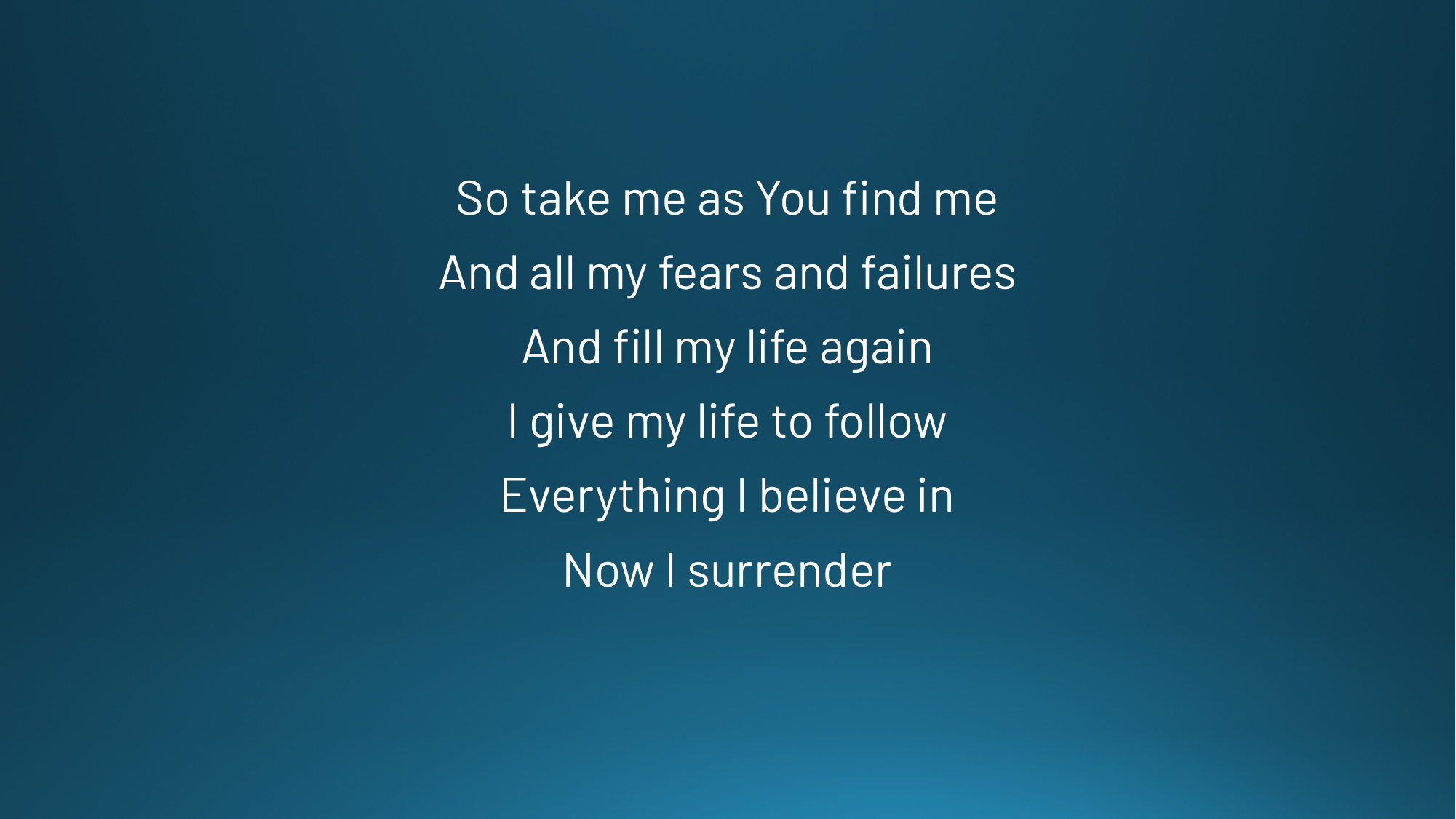

So take me as You find me
And all my fears and failures
And fill my life again
I give my life to follow
Everything I believe in
Now I surrender